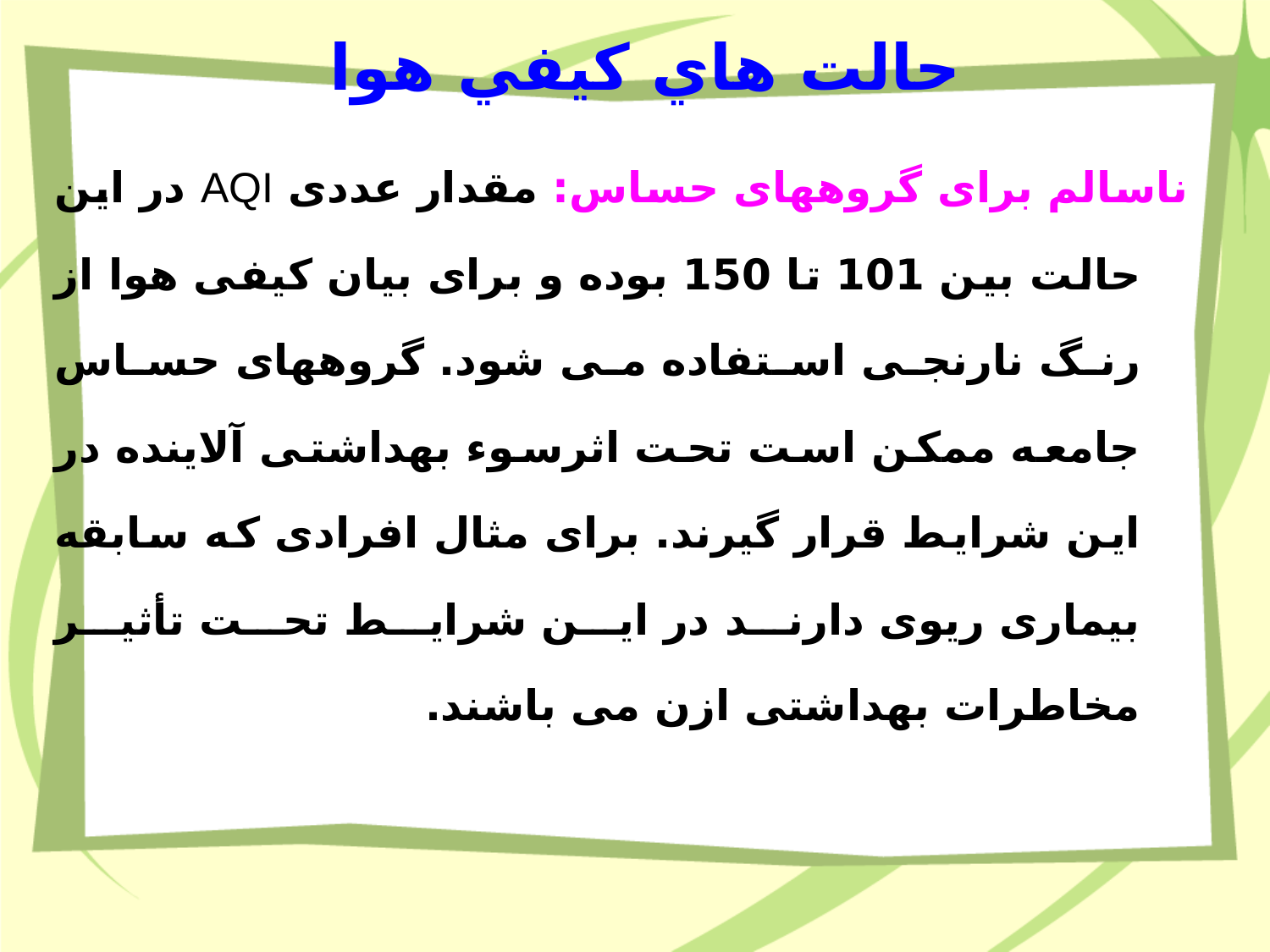

# حالت هاي كيفي هوا
ناسالم برای گروههای حساس: مقدار عددی AQI در این حالت بین 101 تا 150 بوده و برای بیان کیفی هوا از رنگ نارنجی استفاده می شود. گروههای حساس جامعه ممکن است تحت اثرسوء بهداشتی آلاینده در این شرایط قرار گیرند. برای مثال افرادی که سابقه بیماری ریوی دارند در این شرایط تحت تأثیر مخاطرات بهداشتی ازن می باشند.